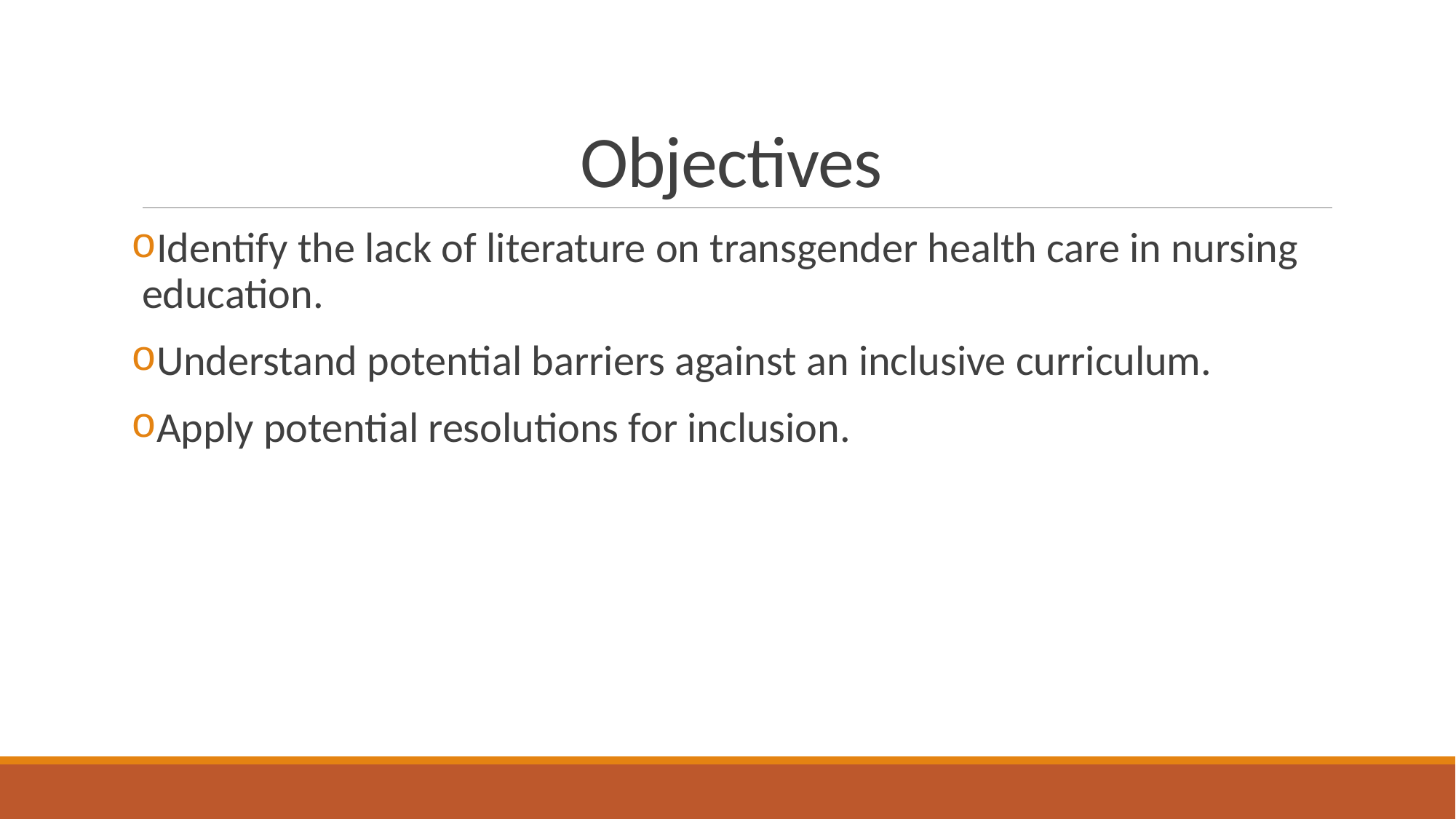

# Objectives
Identify the lack of literature on transgender health care in nursing education.
Understand potential barriers against an inclusive curriculum.
Apply potential resolutions for inclusion.